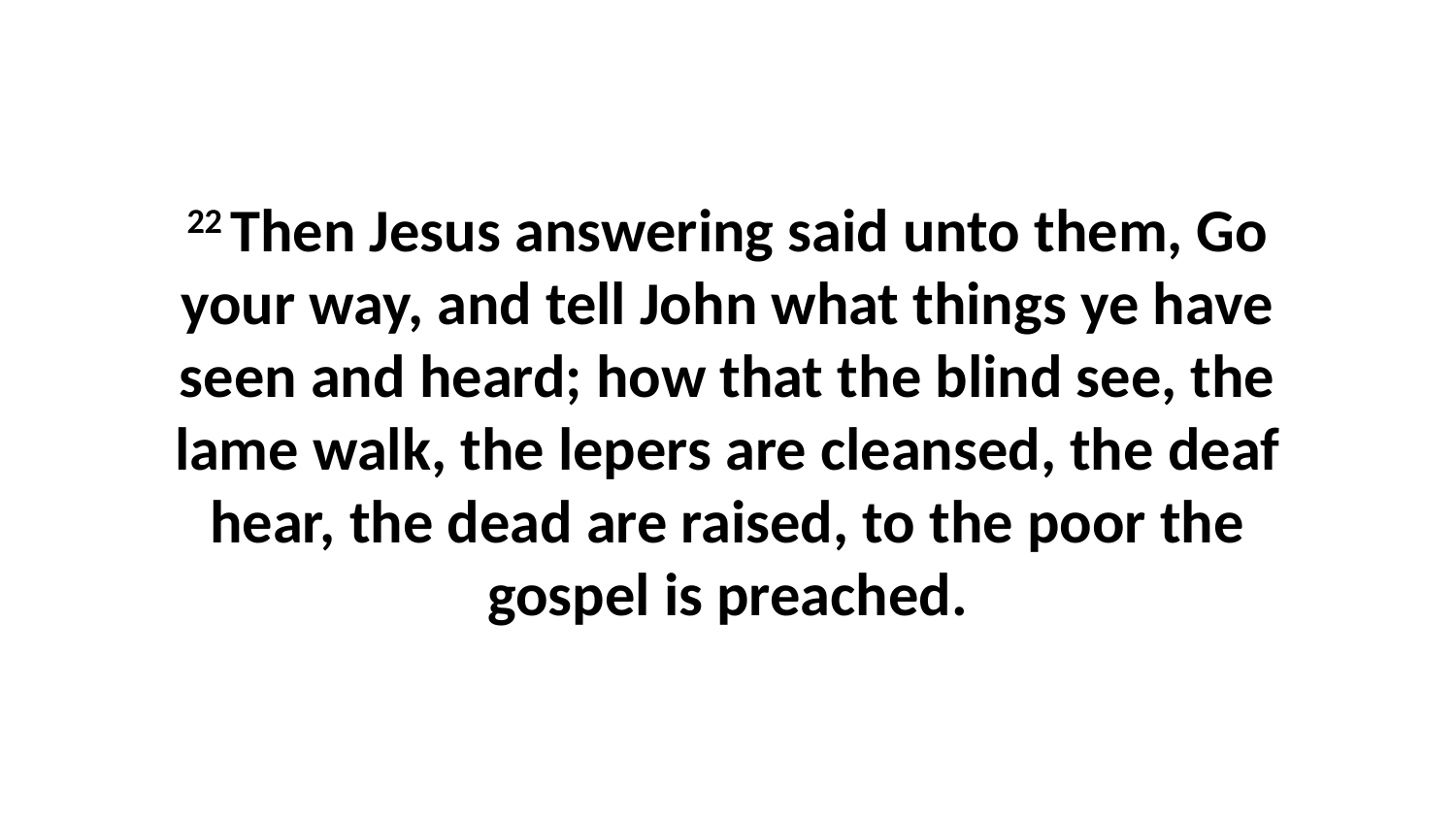

22 Then Jesus answering said unto them, Go your way, and tell John what things ye have seen and heard; how that the blind see, the lame walk, the lepers are cleansed, the deaf hear, the dead are raised, to the poor the gospel is preached.